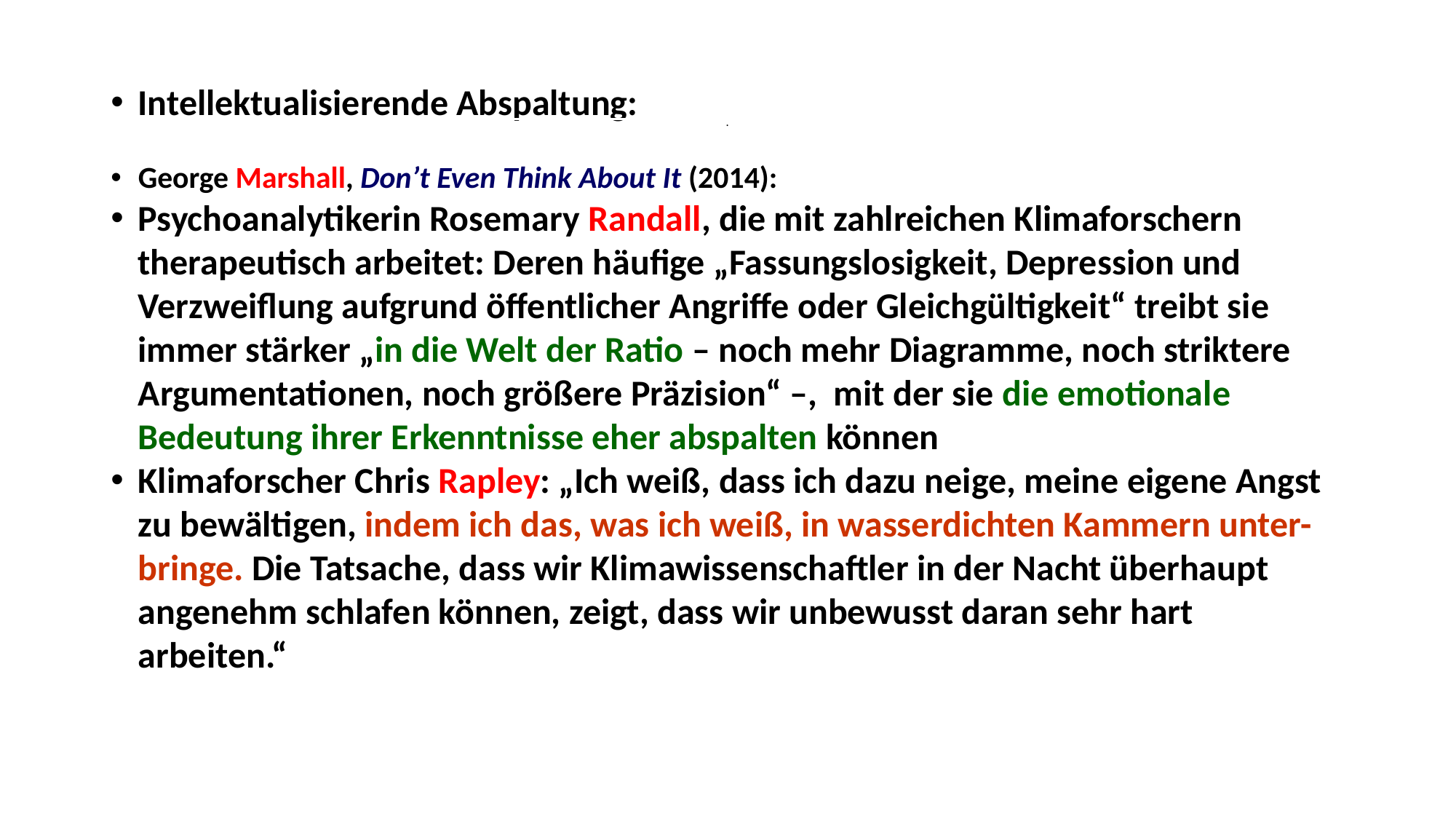

.
Intellektualisierende Abspaltung:

George Marshall, Don’t Even Think About It (2014):
Psychoanalytikerin Rosemary Randall, die mit zahlreichen Klimaforschern therapeutisch arbeitet: Deren häufige „Fassungslosigkeit, Depression und Verzweiflung aufgrund öffentlicher Angriffe oder Gleichgültigkeit“ treibt sie immer stärker „in die Welt der Ratio – noch mehr Diagramme, noch striktere Argumentationen, noch größere Präzision“ –,  mit der sie die emotionale Bedeutung ihrer Erkenntnisse eher abspalten können
Klimaforscher Chris Rapley: „Ich weiß, dass ich dazu neige, meine eigene Angst zu bewältigen, indem ich das, was ich weiß, in wasserdichten Kammern unter-bringe. Die Tatsache, dass wir Klimawissenschaftler in der Nacht überhaupt angenehm schlafen können, zeigt, dass wir unbewusst daran sehr hart arbeiten.“